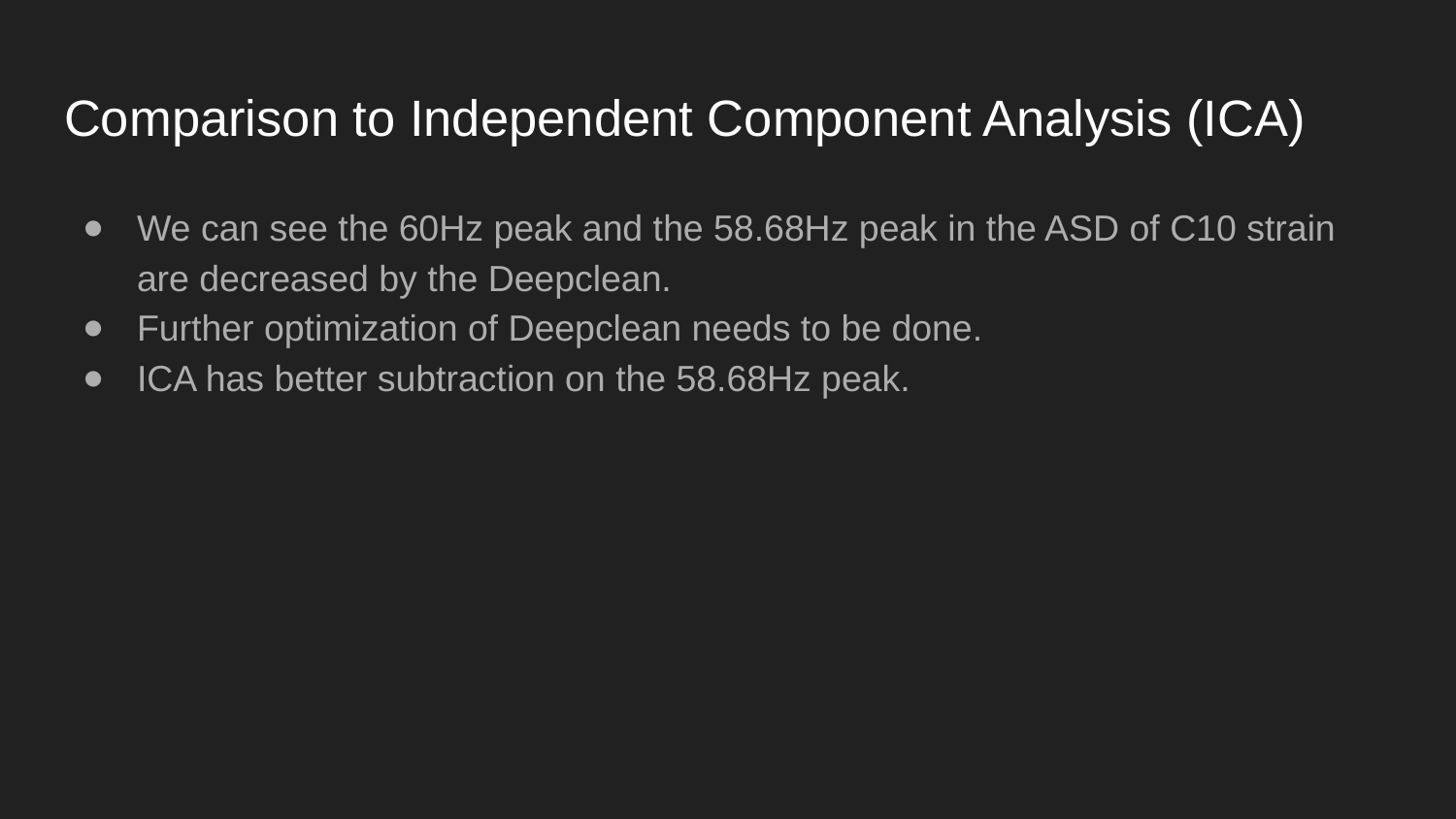

# Comparison to Independent Component Analysis (ICA)
We can see the 60Hz peak and the 58.68Hz peak in the ASD of C10 strain are decreased by the Deepclean.
Further optimization of Deepclean needs to be done.
ICA has better subtraction on the 58.68Hz peak.